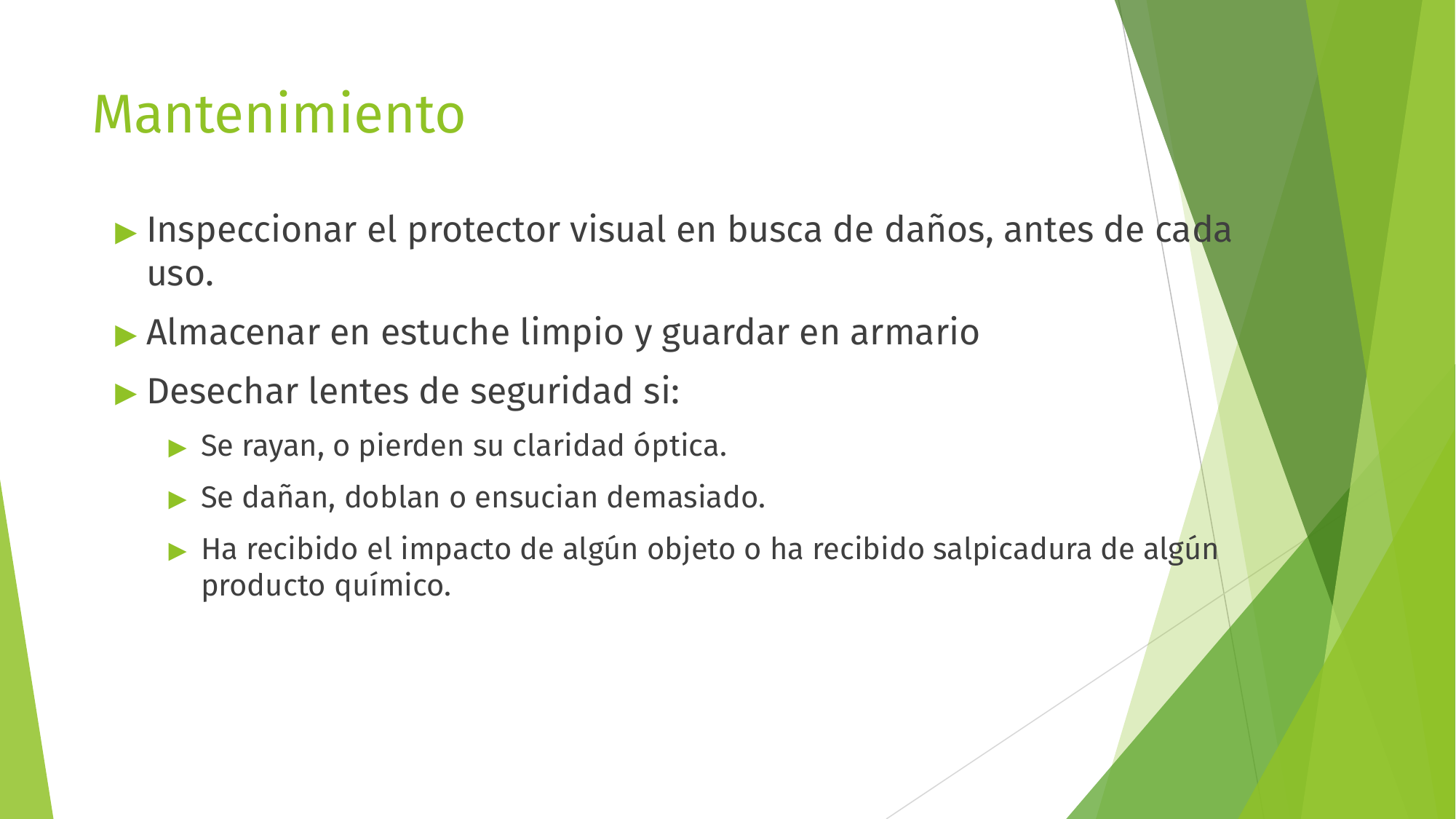

# Mantenimiento
Inspeccionar el protector visual en busca de daños, antes de cada uso.
Almacenar en estuche limpio y guardar en armario
Desechar lentes de seguridad si:
Se rayan, o pierden su claridad óptica.
Se dañan, doblan o ensucian demasiado.
Ha recibido el impacto de algún objeto o ha recibido salpicadura de algún producto químico.